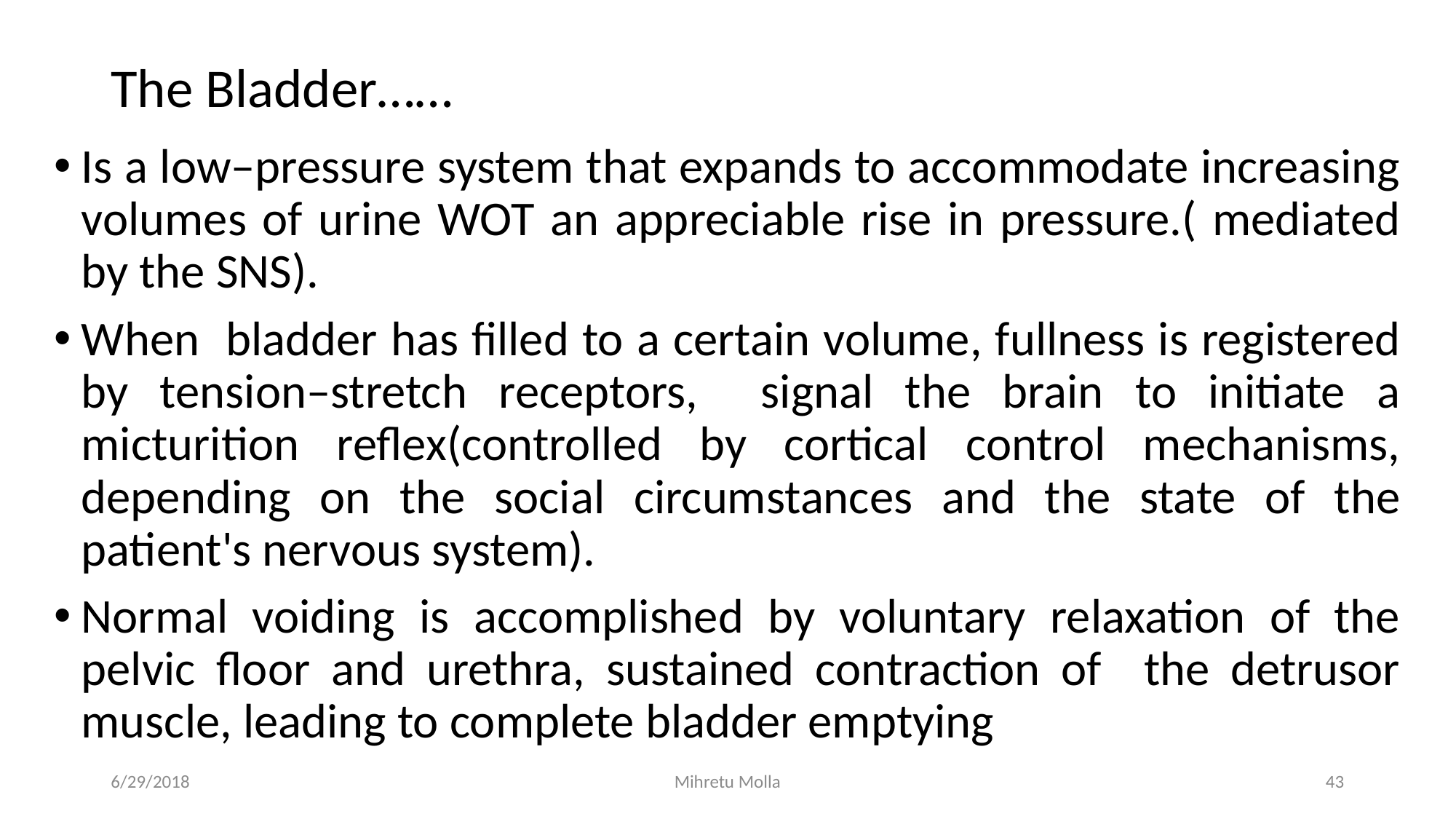

# The Bladder……
Is a low–pressure system that expands to accommodate increasing volumes of urine WOT an appreciable rise in pressure.( mediated by the SNS).
When  bladder has filled to a certain volume, fullness is registered by tension–stretch receptors,  signal the brain to initiate a micturition reflex(controlled by cortical control mechanisms, depending on the social circumstances and the state of the patient's nervous system).
Normal voiding is accomplished by voluntary relaxation of the pelvic floor and urethra, sustained contraction of  the detrusor muscle, leading to complete bladder emptying
6/29/2018
Mihretu Molla
43